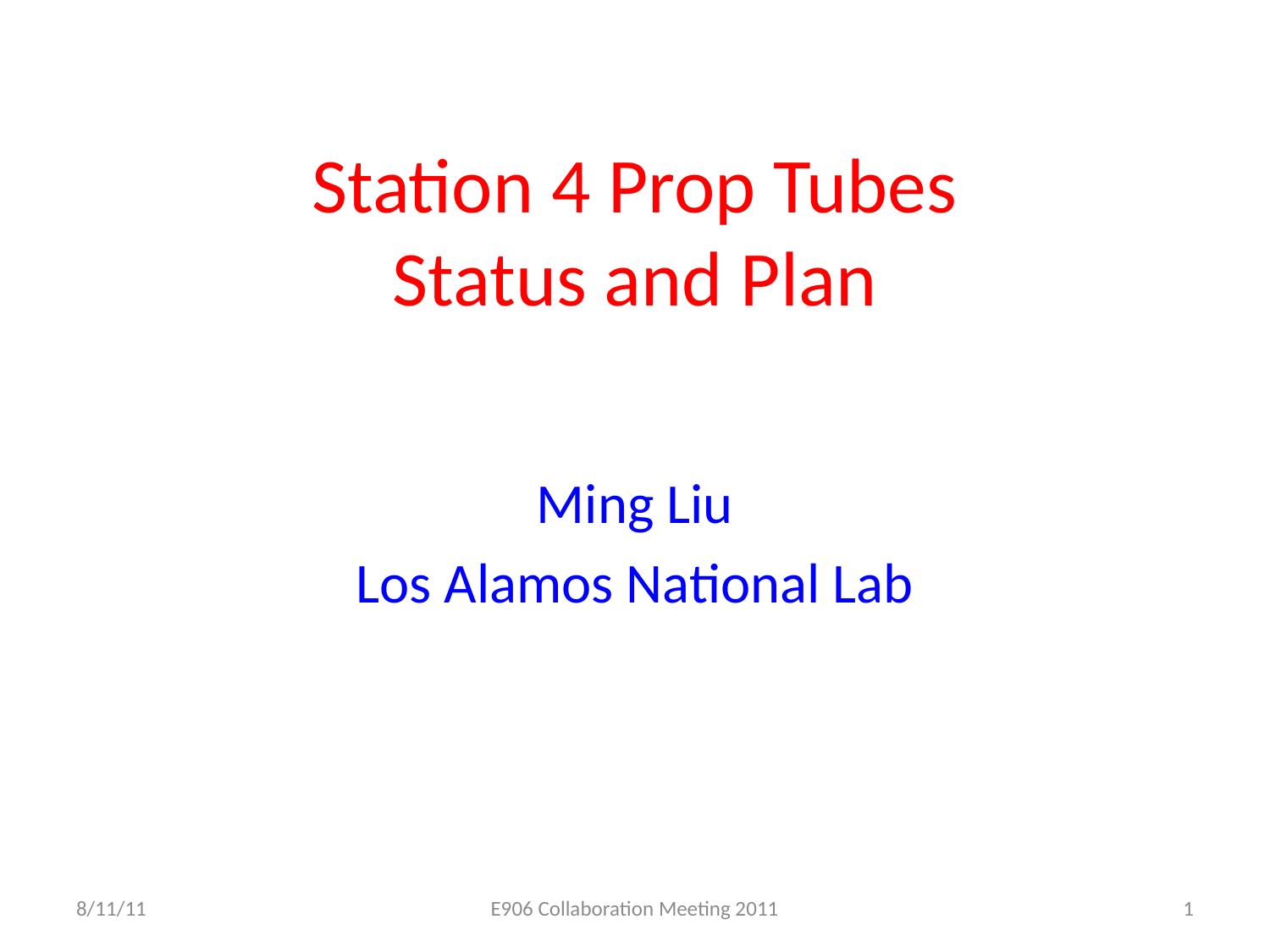

# Station 4 Prop Tubes Status and Plan
Ming Liu
Los Alamos National Lab
8/11/11
E906 Collaboration Meeting 2011
1